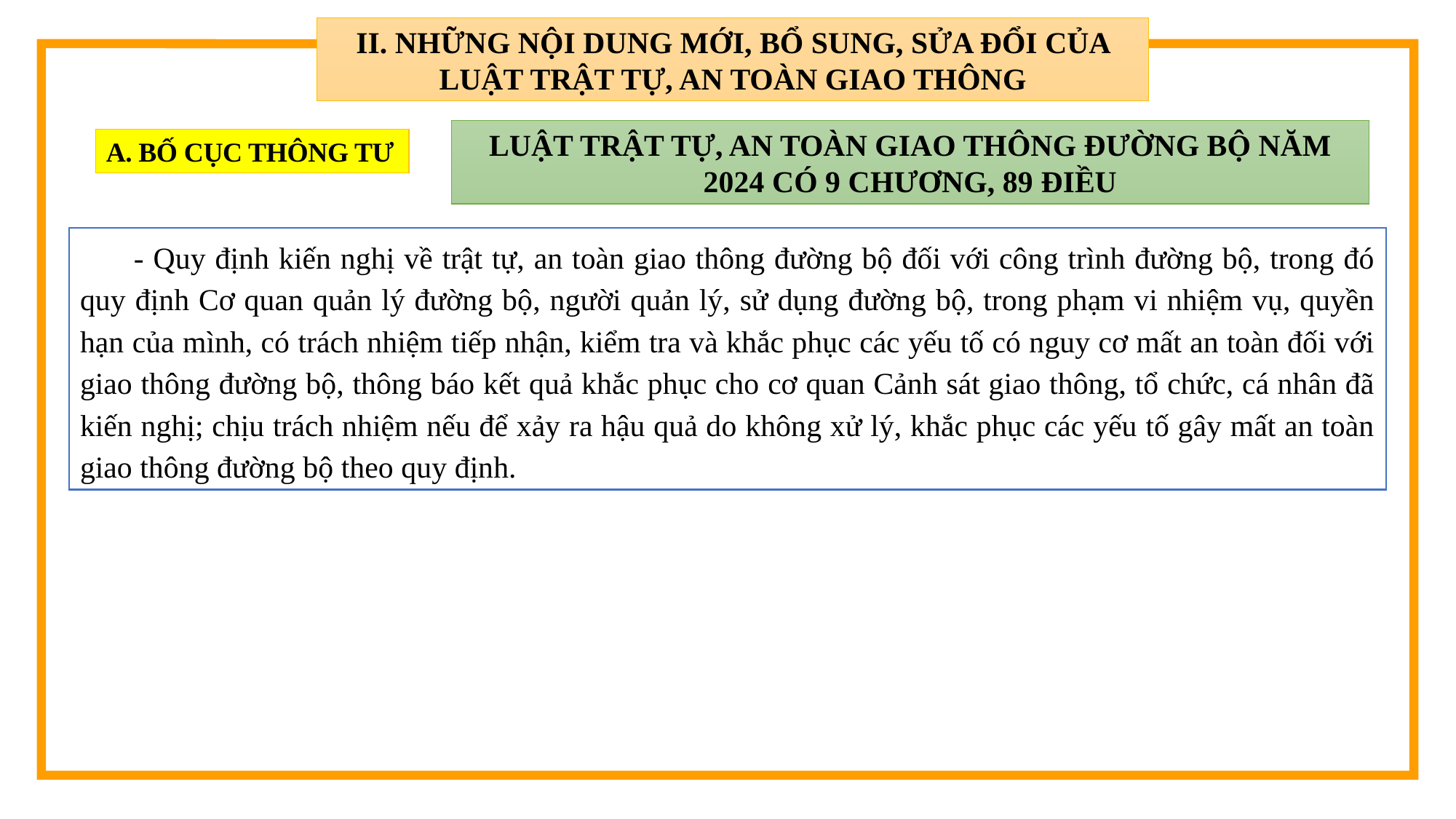

II. NHỮNG NỘI DUNG MỚI, BỔ SUNG, SỬA ĐỔI CỦA LUẬT TRẬT TỰ, AN TOÀN GIAO THÔNG
LUẬT TRẬT TỰ, AN TOÀN GIAO THÔNG ĐƯỜNG BỘ NĂM 2024 CÓ 9 CHƯƠNG, 89 ĐIỀU
A. BỐ CỤC THÔNG TƯ
1
- Quy định kiến nghị về trật tự, an toàn giao thông đường bộ đối với công trình đường bộ, trong đó quy định Cơ quan quản lý đường bộ, người quản lý, sử dụng đường bộ, trong phạm vi nhiệm vụ, quyền hạn của mình, có trách nhiệm tiếp nhận, kiểm tra và khắc phục các yếu tố có nguy cơ mất an toàn đối với giao thông đường bộ, thông báo kết quả khắc phục cho cơ quan Cảnh sát giao thông, tổ chức, cá nhân đã kiến nghị; chịu trách nhiệm nếu để xảy ra hậu quả do không xử lý, khắc phục các yếu tố gây mất an toàn giao thông đường bộ theo quy định.
2
3
4